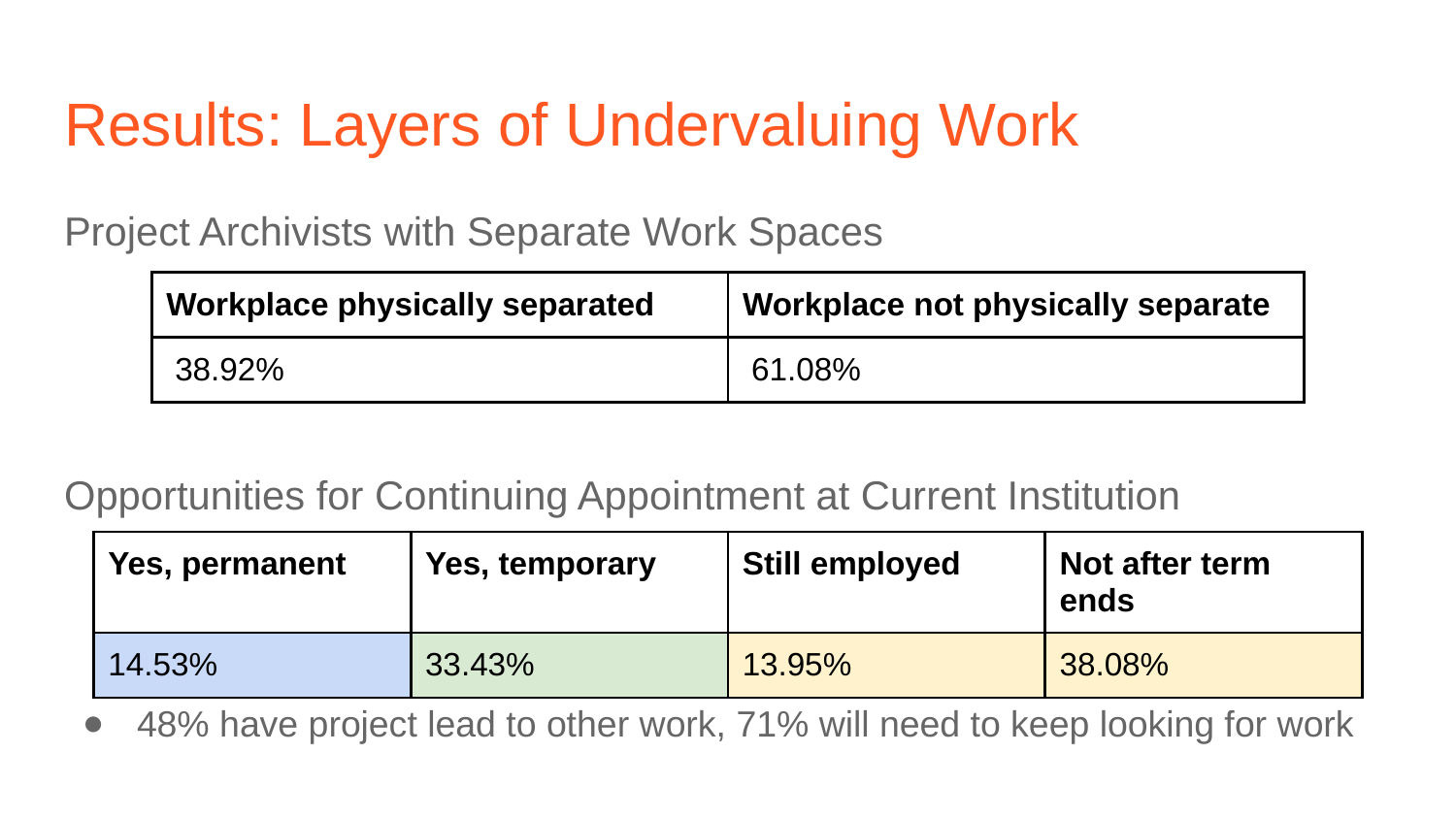

# Results: Layers of Undervaluing Work
Project Archivists with Separate Work Spaces

Opportunities for Continuing Appointment at Current Institution

48% have project lead to other work, 71% will need to keep looking for work

| Workplace physically separated | Workplace not physically separate |
| --- | --- |
| 38.92% | 61.08% |
| Yes, permanent | Yes, temporary | Still employed | Not after term ends |
| --- | --- | --- | --- |
| 14.53% | 33.43% | 13.95% | 38.08% |